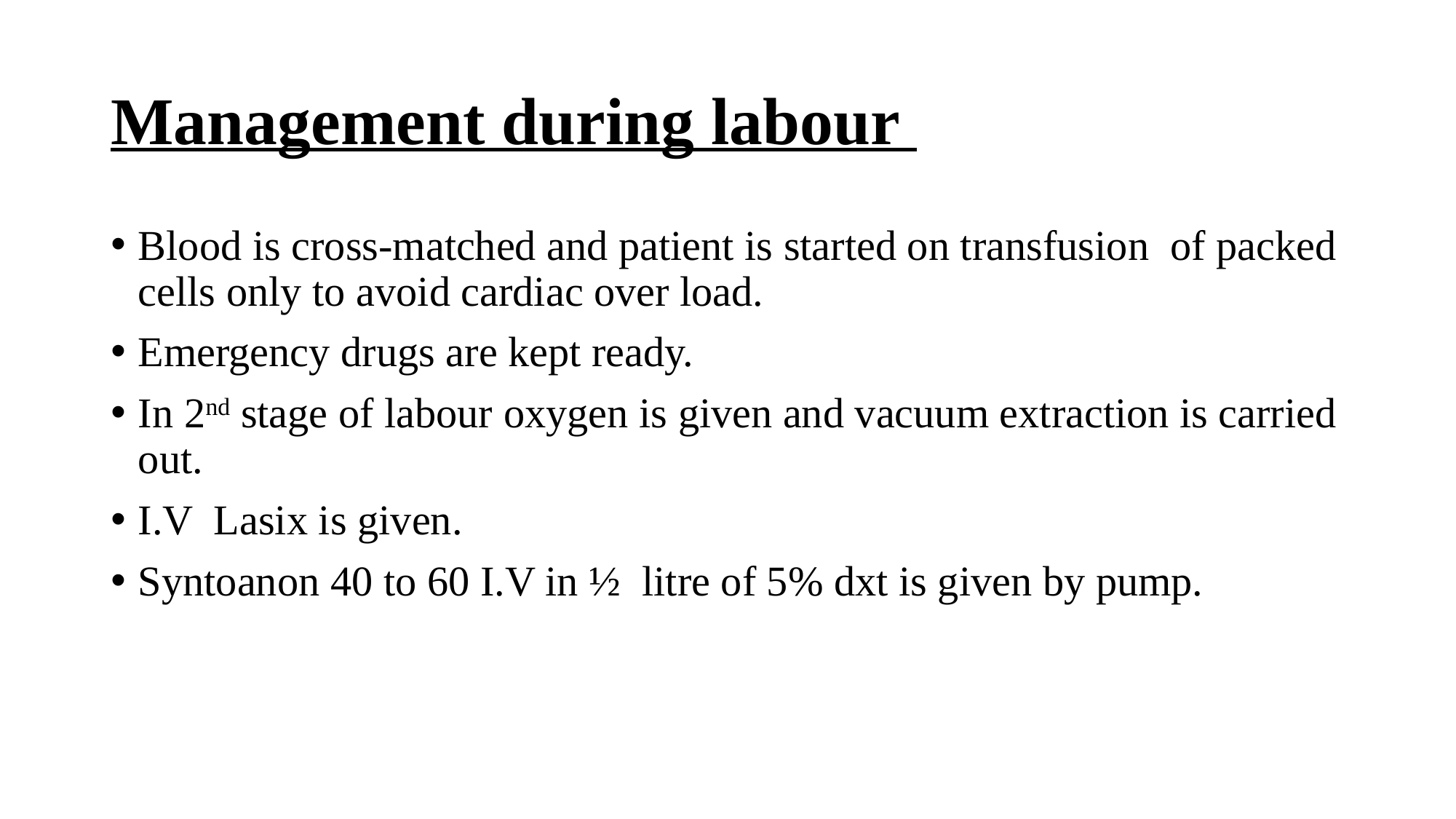

# Management during labour
Blood is cross-matched and patient is started on transfusion  of packed cells only to avoid cardiac over load.
Emergency drugs are kept ready.
In 2nd stage of labour oxygen is given and vacuum extraction is carried out.
I.V  Lasix is given.
Syntoanon 40 to 60 I.V in ½  litre of 5% dxt is given by pump.